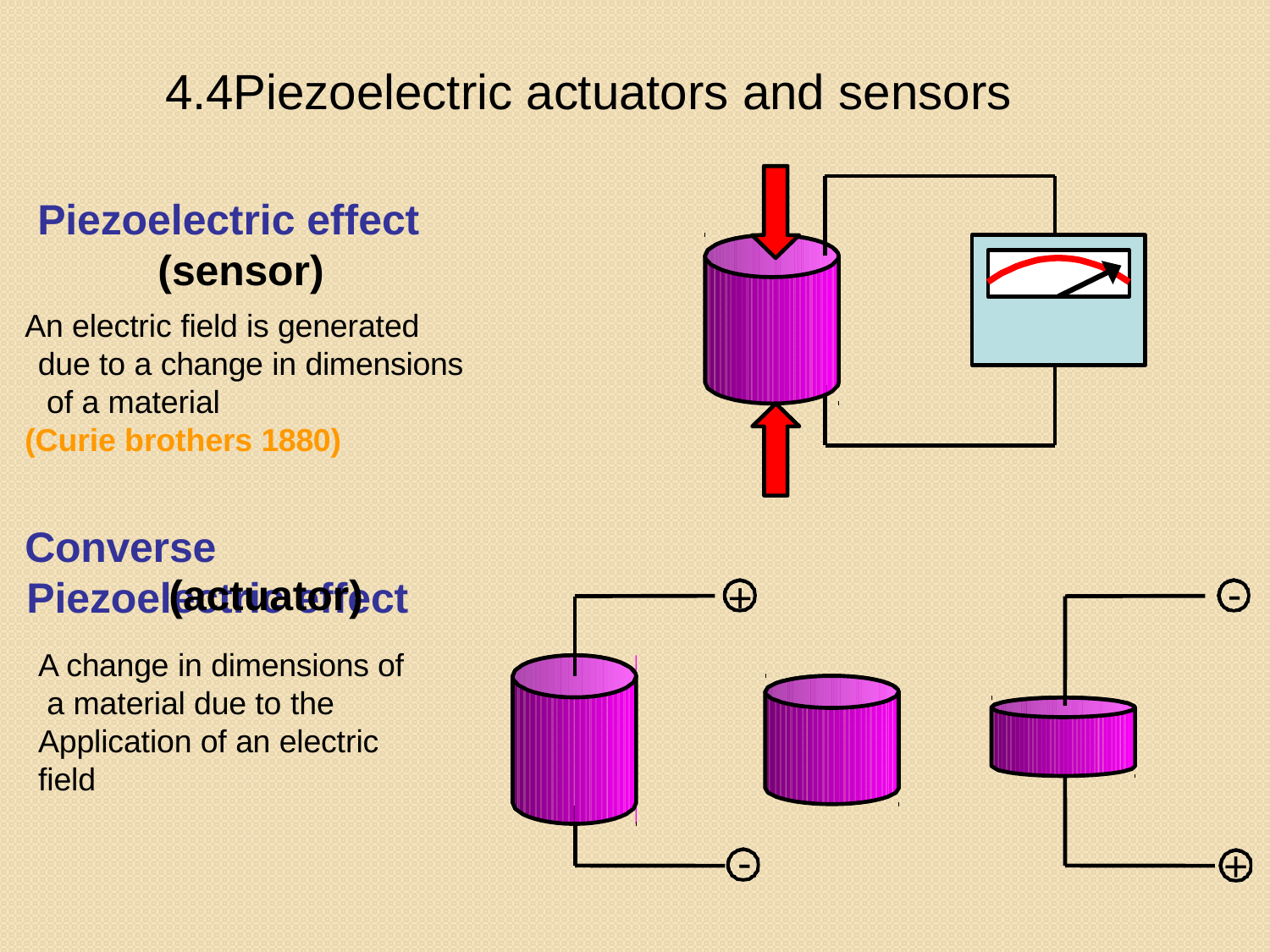

# 4.4Piezoelectric actuators and sensors

Piezoelectric effect  (sensor)
An electric field is generated  due to a change in dimensions  of a material
(Curie brothers 1880)

Converse Piezoelectric effect
-
(actuator)
A change in dimensions of  a material due to the
Application of an electric field
+

-
+
46